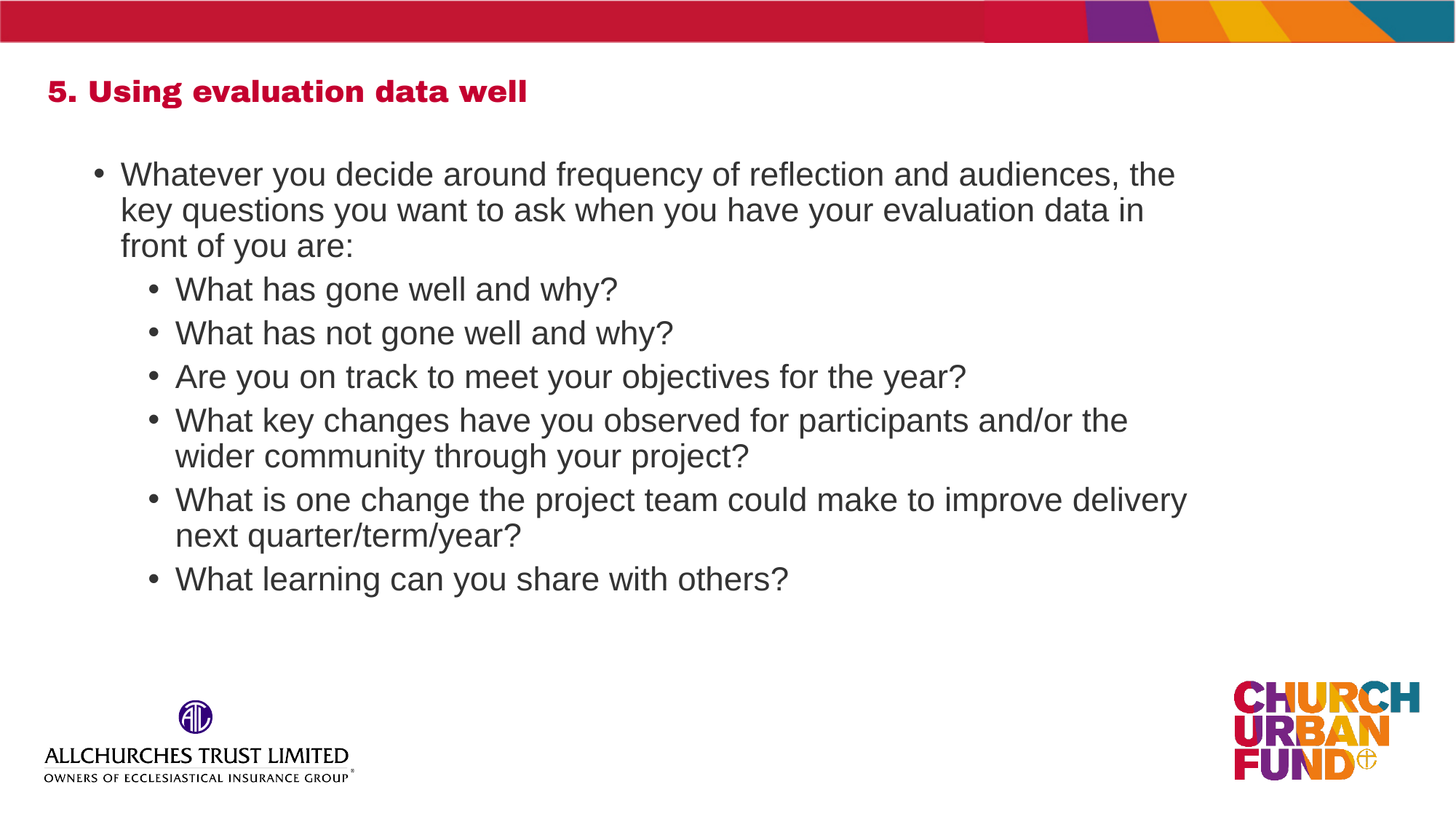

# 5. Using evaluation data well
Whatever you decide around frequency of reflection and audiences, the key questions you want to ask when you have your evaluation data in front of you are:
What has gone well and why?
What has not gone well and why?
Are you on track to meet your objectives for the year?
What key changes have you observed for participants and/or the wider community through your project?
What is one change the project team could make to improve delivery next quarter/term/year?
What learning can you share with others?